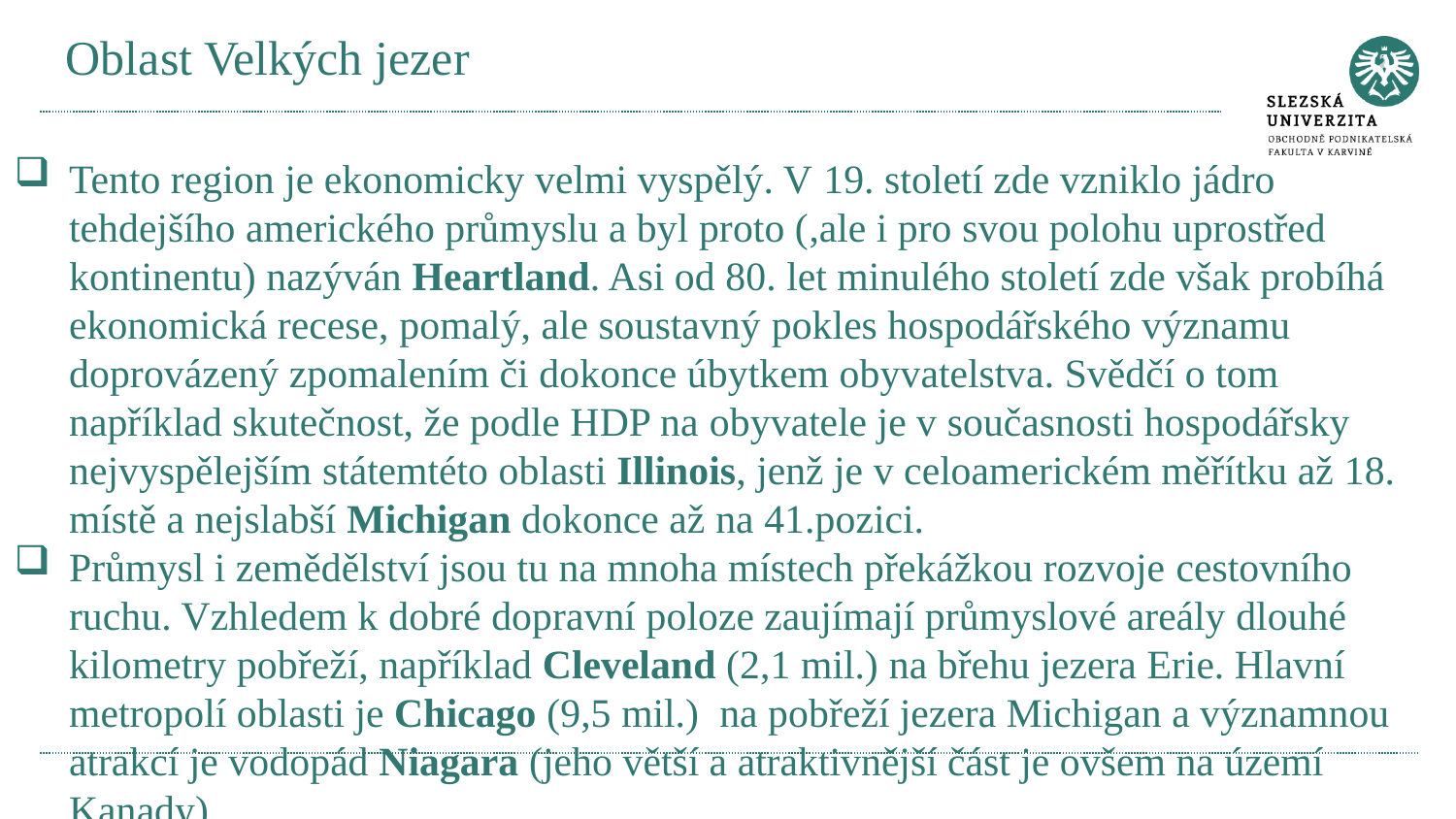

# Oblast Velkých jezer
Tento region je ekonomicky velmi vyspělý. V 19. století zde vzniklo jádro tehdejšího amerického průmyslu a byl proto (,ale i pro svou polohu uprostřed kontinentu) nazýván Heartland. Asi od 80. let minulého století zde však probíhá ekonomická recese, pomalý, ale soustavný pokles hospodářského významu doprovázený zpomalením či dokonce úbytkem obyvatelstva. Svědčí o tom například skutečnost, že podle HDP na obyvatele je v současnosti hospodářsky nejvyspělejším státemtéto oblasti Illinois, jenž je v celoamerickém měřítku až 18. místě a nejslabší Michigan dokonce až na 41.pozici.
Průmysl i zemědělství jsou tu na mnoha místech překážkou rozvoje cestovního ruchu. Vzhledem k dobré dopravní poloze zaujímají průmyslové areály dlouhé kilometry pobřeží, například Cleveland (2,1 mil.) na břehu jezera Erie. Hlavní metropolí oblasti je Chicago (9,5 mil.)  na pobřeží jezera Michigan a významnou atrakcí je vodopád Niagara (jeho větší a atraktivnější část je ovšem na území Kanady).